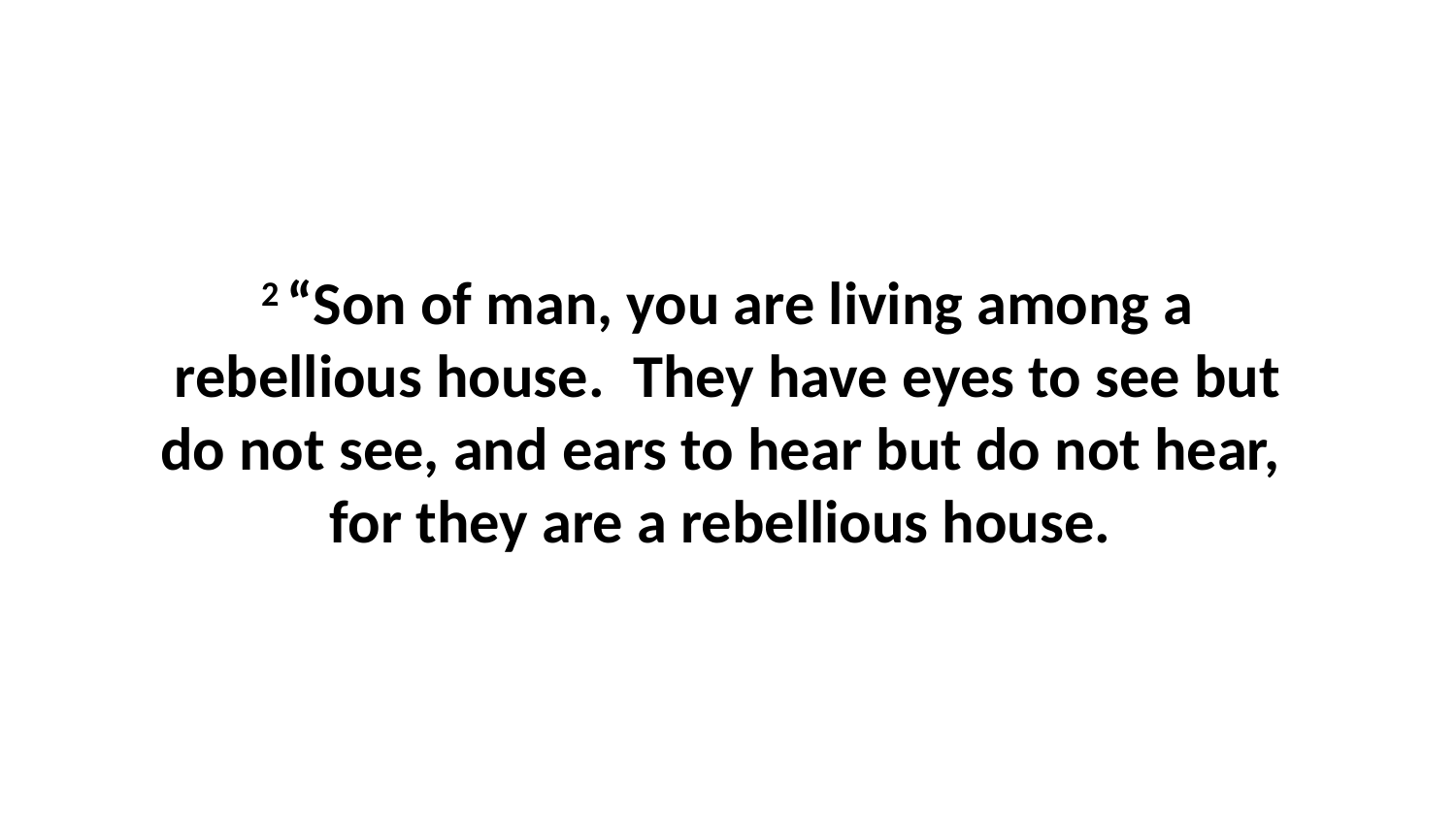

2 “Son of man, you are living among a rebellious house.  They have eyes to see but do not see, and ears to hear but do not hear,  for they are a rebellious house.